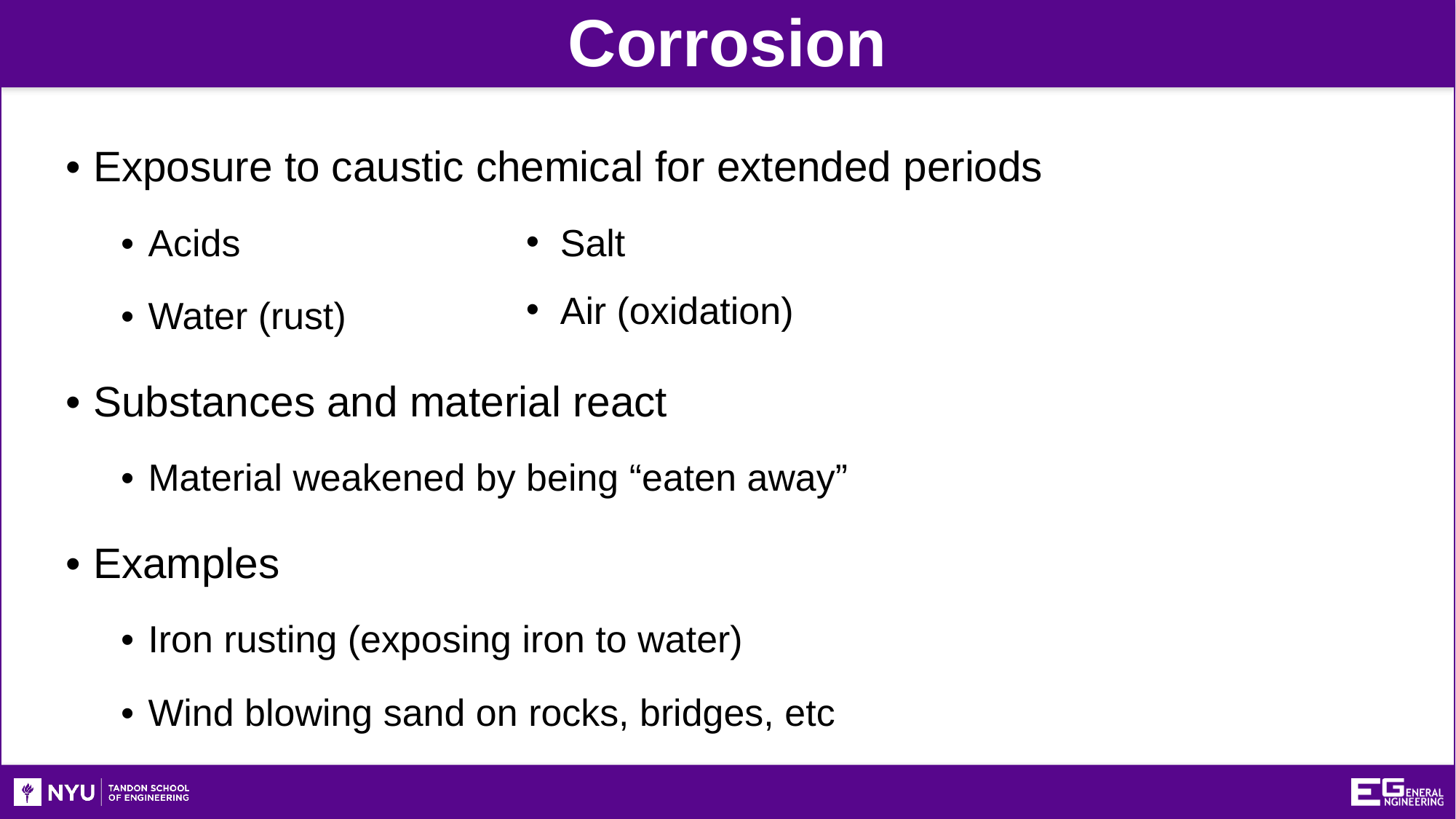

Corrosion
Exposure to caustic chemical for extended periods
Acids
Water (rust)
Substances and material react
Material weakened by being “eaten away”
Examples
Iron rusting (exposing iron to water)
Wind blowing sand on rocks, bridges, etc
Salt
Air (oxidation)